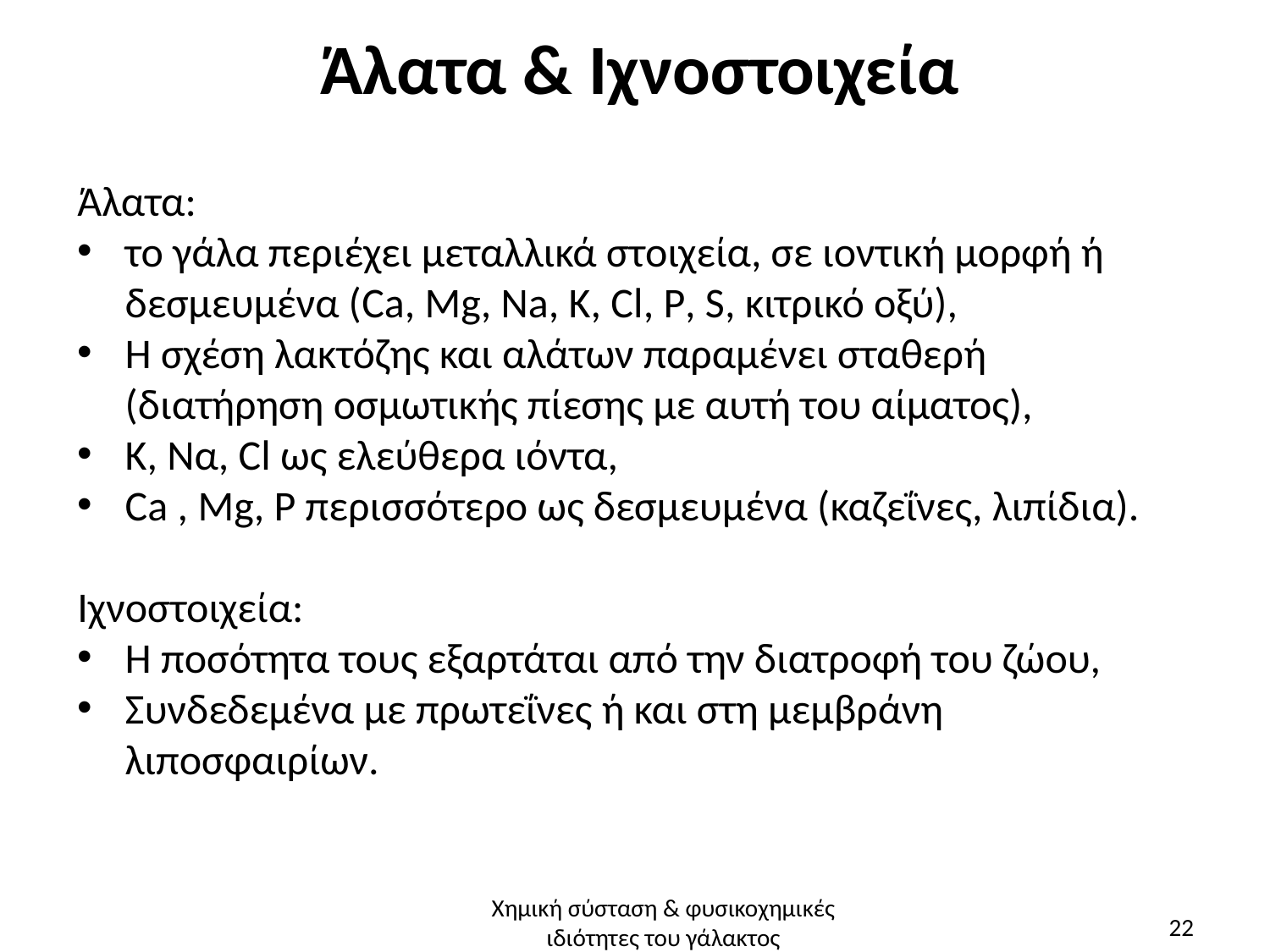

# Άλατα & Ιχνοστοιχεία
Άλατα:
το γάλα περιέχει μεταλλικά στοιχεία, σε ιοντική μορφή ή δεσμευμένα (Ca, Mg, Na, K, Cl, P, S, κιτρικό οξύ),
Η σχέση λακτόζης και αλάτων παραμένει σταθερή (διατήρηση οσμωτικής πίεσης με αυτή του αίματος),
Κ, Να, Cl ως ελεύθερα ιόντα,
Ca , Μg, P περισσότερο ως δεσμευμένα (καζεΐνες, λιπίδια).

Ιχνοστοιχεία:
Η ποσότητα τους εξαρτάται από την διατροφή του ζώου,
Συνδεδεμένα με πρωτεΐνες ή και στη μεμβράνη λιποσφαιρίων.
Χημική σύσταση & φυσικοχημικές ιδιότητες του γάλακτος
22